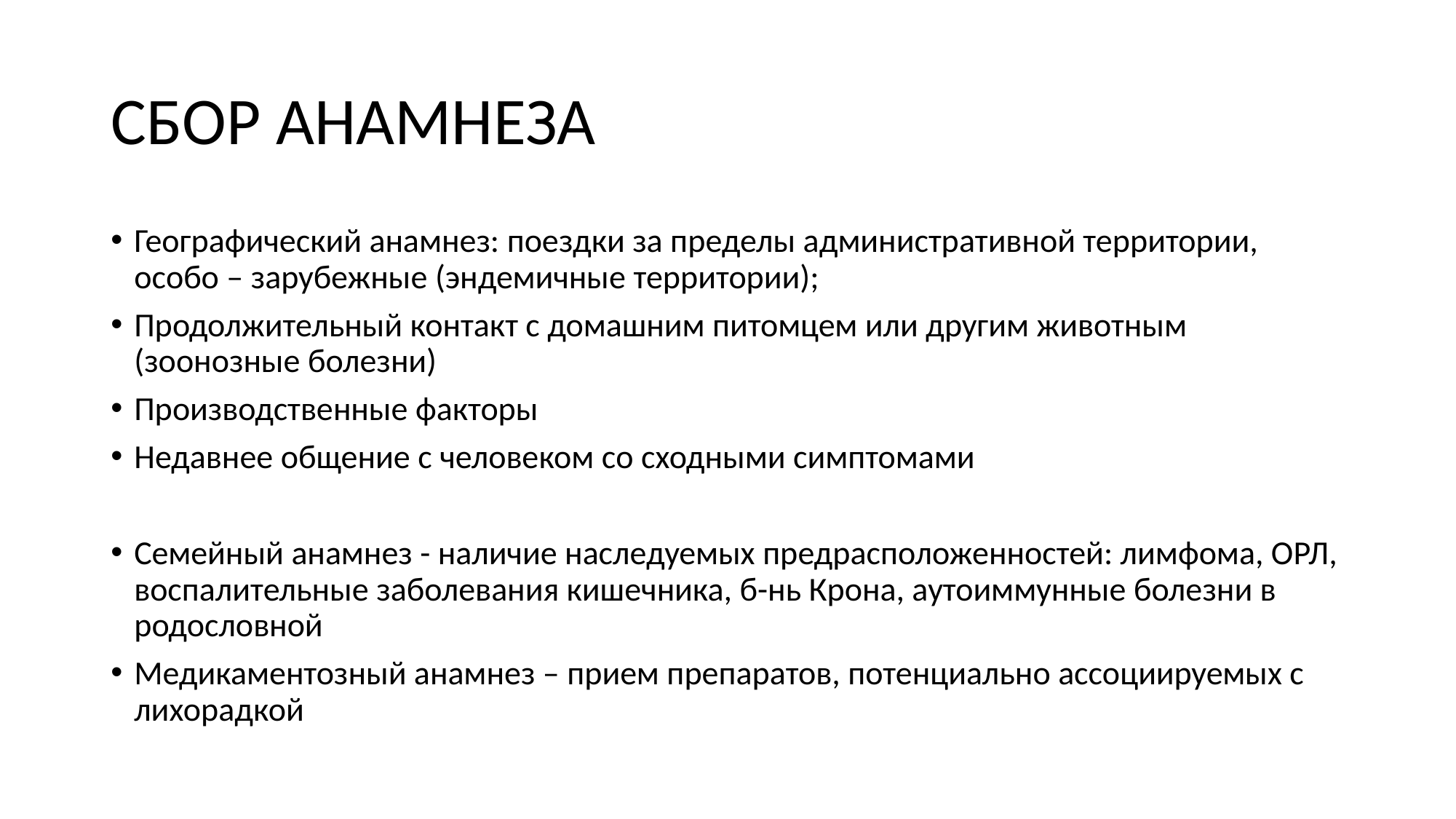

# СБОР АНАМНЕЗА
Географический анамнез: поездки за пределы административной территории, особо – зарубежные (эндемичные территории);
Продолжительный контакт с домашним питомцем или другим животным (зоонозные болезни)
Производственные факторы
Недавнее общение с человеком со сходными симптомами

Семейный анамнез - наличие наследуемых предрасположенностей: лимфома, ОРЛ, воспалительные заболевания кишечника, б-нь Крона, аутоиммунные болезни в родословной
Медикаментозный анамнез – прием препаратов, потенциально ассоциируемых с лихорадкой